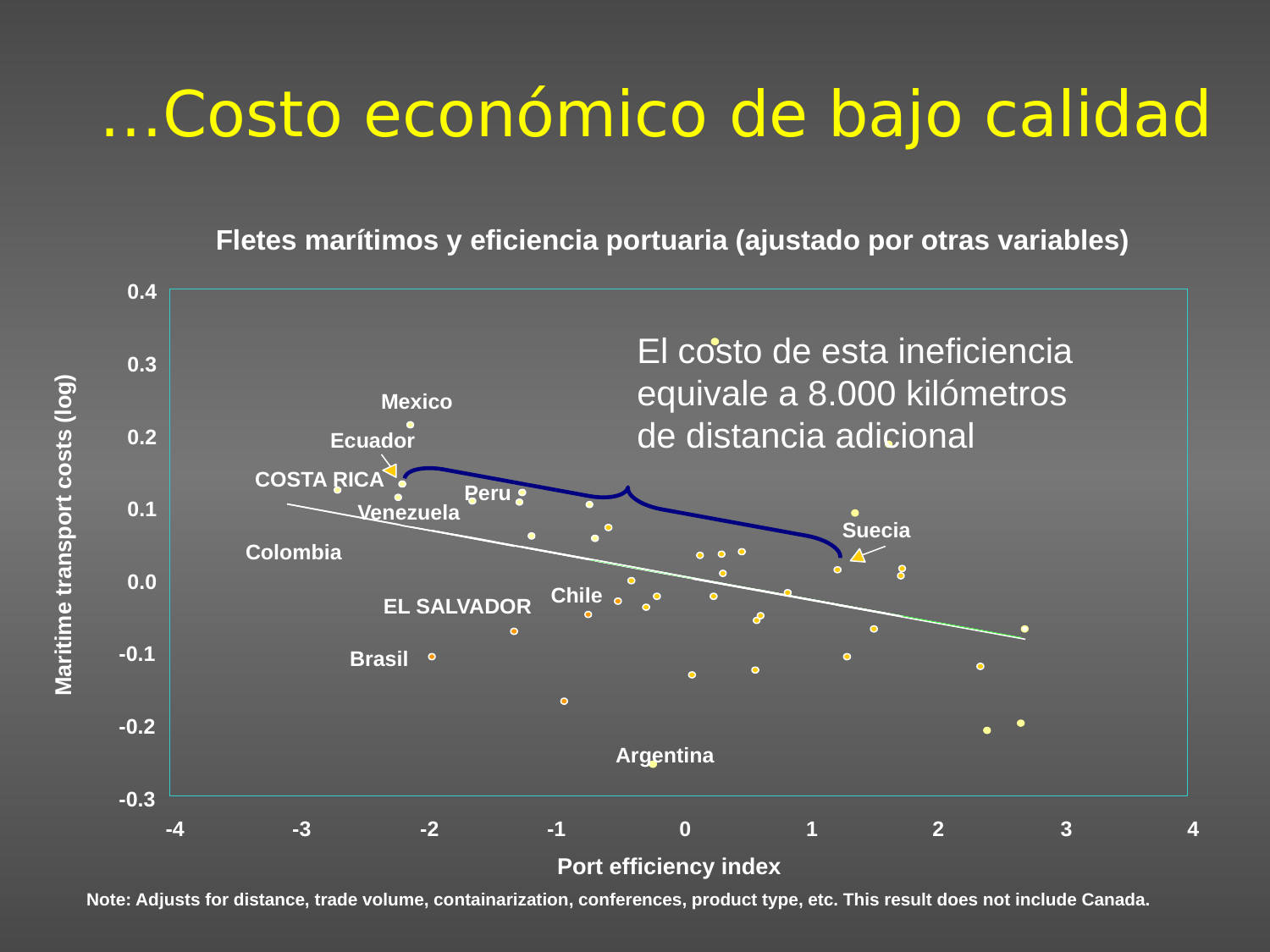

# …Costo económico de bajo calidad
Fletes marítimos y eficiencia portuaria (ajustado por otras variables)
0.4

El costo de esta ineficiencia equivale a 8.000 kilómetros de distancia adicional

0.3
Mexico

0.2
Ecuador

COSTA RICA
Peru

0.1

Venezuela

Suecia
Maritime transport costs (log)

Colombia

0.0

Chile

EL SALVADOR

-0.1
Brasil

-0.2

Argentina

-0.3
-4
-3
-2
-1
0
1
2
3
4
Port efficiency index

Note: Adjusts for distance, trade volume, containarization, conferences, product type, etc. This result does not include Canada.